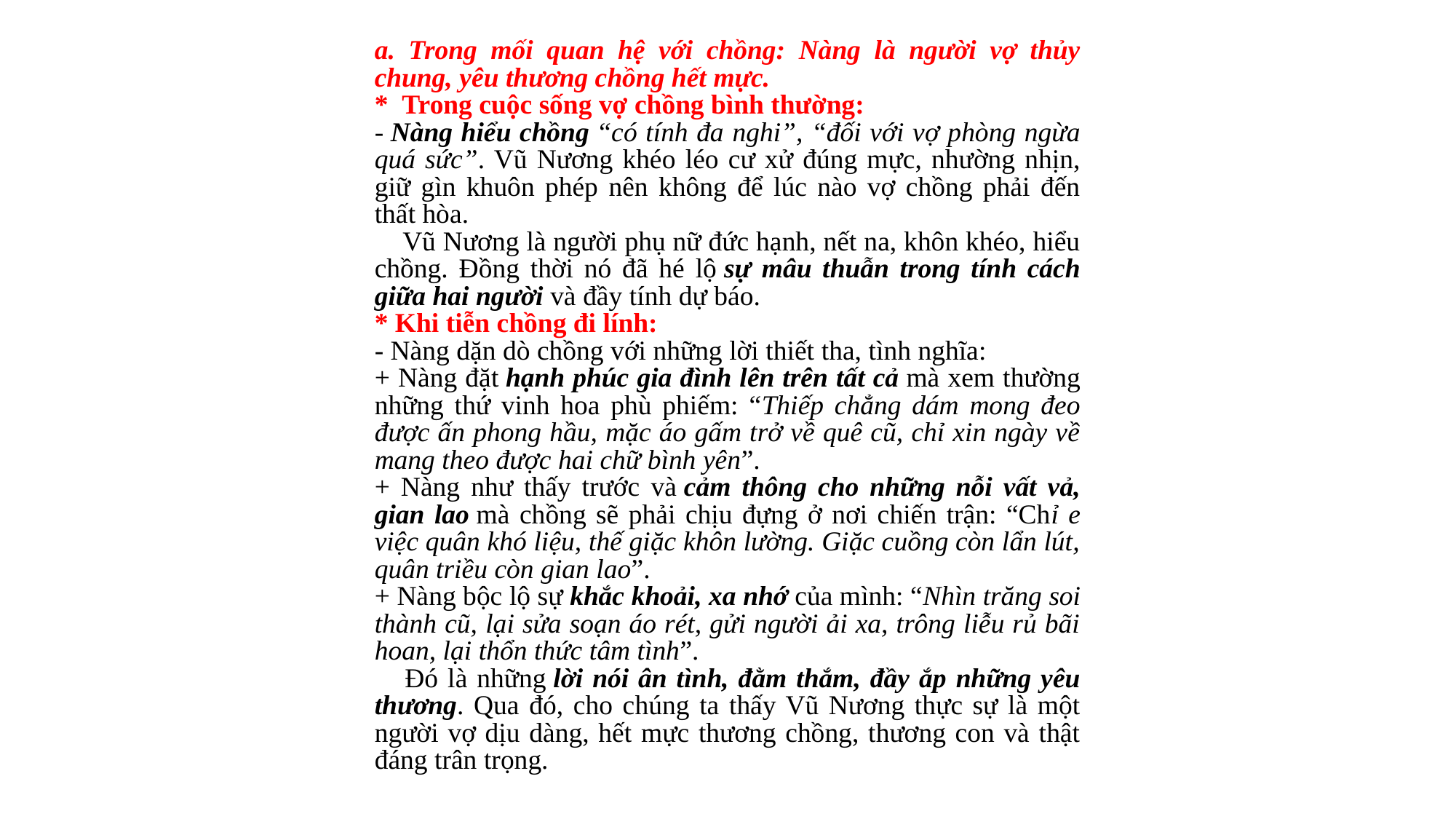

a. Trong mối quan hệ với chồng: Nàng là người vợ thủy chung, yêu thương chồng hết mực.
*  Trong cuộc sống vợ chồng bình thường:
- Nàng hiểu chồng “có tính đa nghi”, “đối với vợ phòng ngừa quá sức”. Vũ Nương khéo léo cư xử đúng mực, nhường nhịn, giữ gìn khuôn phép nên không để lúc nào vợ chồng phải đến thất hòa.
    Vũ Nương là người phụ nữ đức hạnh, nết na, khôn khéo, hiểu chồng. Đồng thời nó đã hé lộ sự mâu thuẫn trong tính cách giữa hai người và đầy tính dự báo.
* Khi tiễn chồng đi lính:
- Nàng dặn dò chồng với những lời thiết tha, tình nghĩa:
+ Nàng đặt hạnh phúc gia đình lên trên tất cả mà xem thường những thứ vinh hoa phù phiếm: “Thiếp chẳng dám mong đeo được ấn phong hầu, mặc áo gấm trở về quê cũ, chỉ xin ngày về mang theo được hai chữ bình yên”.
+ Nàng như thấy trước và cảm thông cho những nỗi vất vả, gian lao mà chồng sẽ phải chịu đựng ở nơi chiến trận: “Chỉ e việc quân khó liệu, thế giặc khôn lường. Giặc cuồng còn lẩn lút, quân triều còn gian lao”.
+ Nàng bộc lộ sự khắc khoải, xa nhớ của mình: “Nhìn trăng soi thành cũ, lại sửa soạn áo rét, gửi người ải xa, trông liễu rủ bãi hoan, lại thổn thức tâm tình”.
    Đó là những lời nói ân tình, đằm thắm, đầy ắp những yêu thương. Qua đó, cho chúng ta thấy Vũ Nương thực sự là một người vợ dịu dàng, hết mực thương chồng, thương con và thật đáng trân trọng.